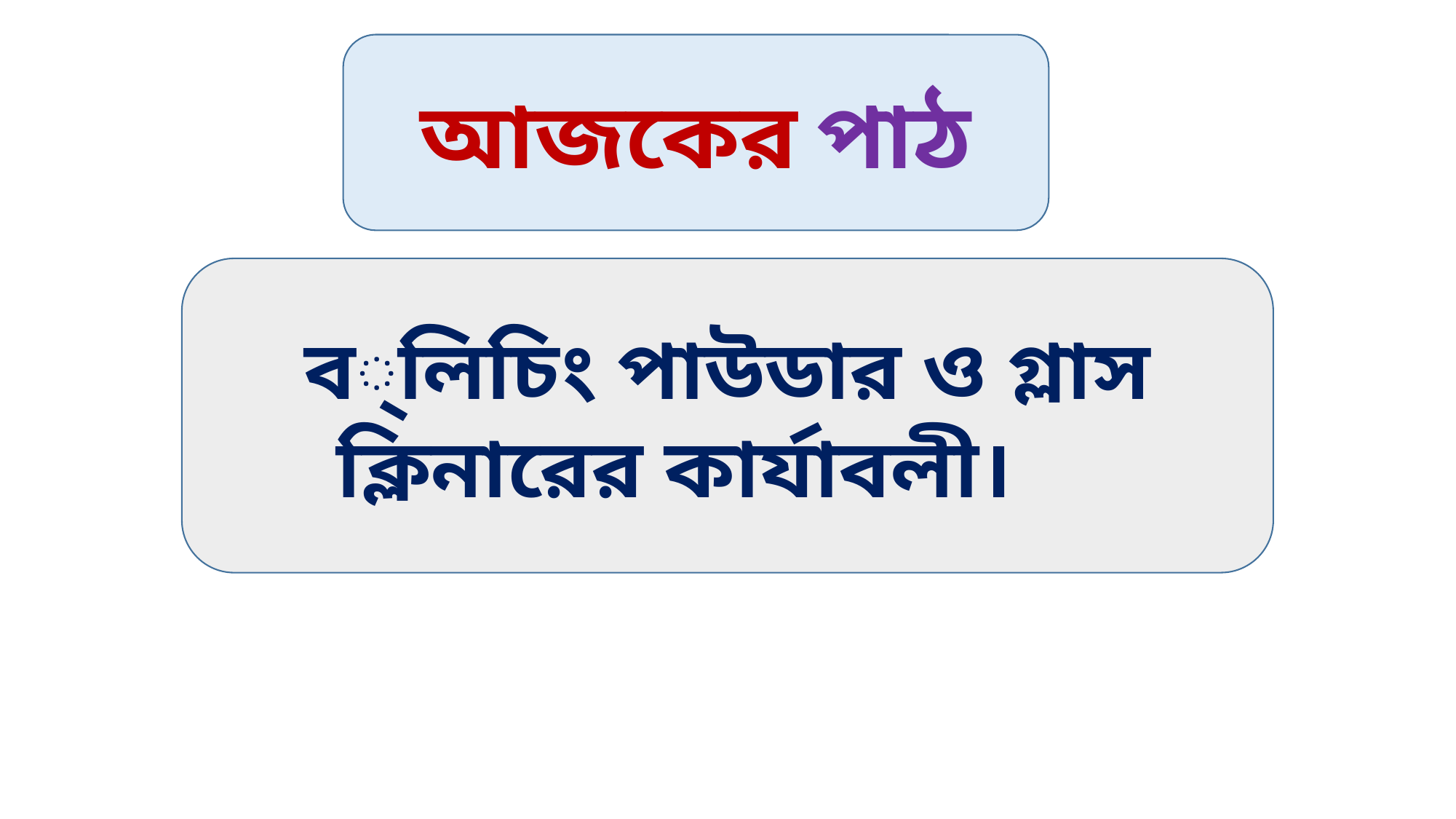

আজকের পাঠ
ব্লিচিং পাউডার ও গ্লাস ক্লিনারের কার্যাবলী।